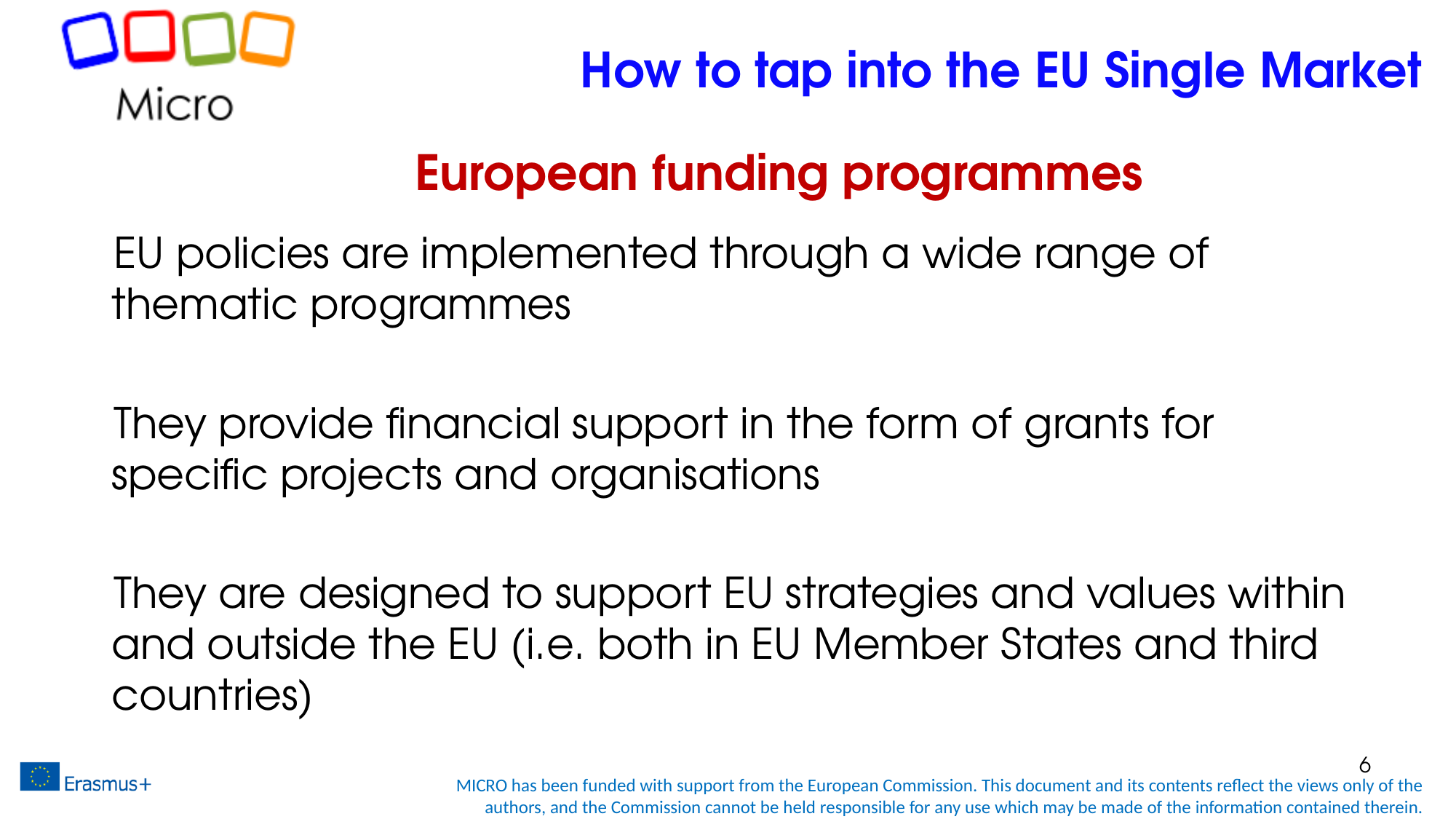

# How to tap into the EU Single Market
European funding programmes
EU policies are implemented through a wide range of thematic programmes

They provide financial support in the form of grants for specific projects and organisations

They are designed to support EU strategies and values within and outside the EU (i.e. both in EU Member States and third countries)

6